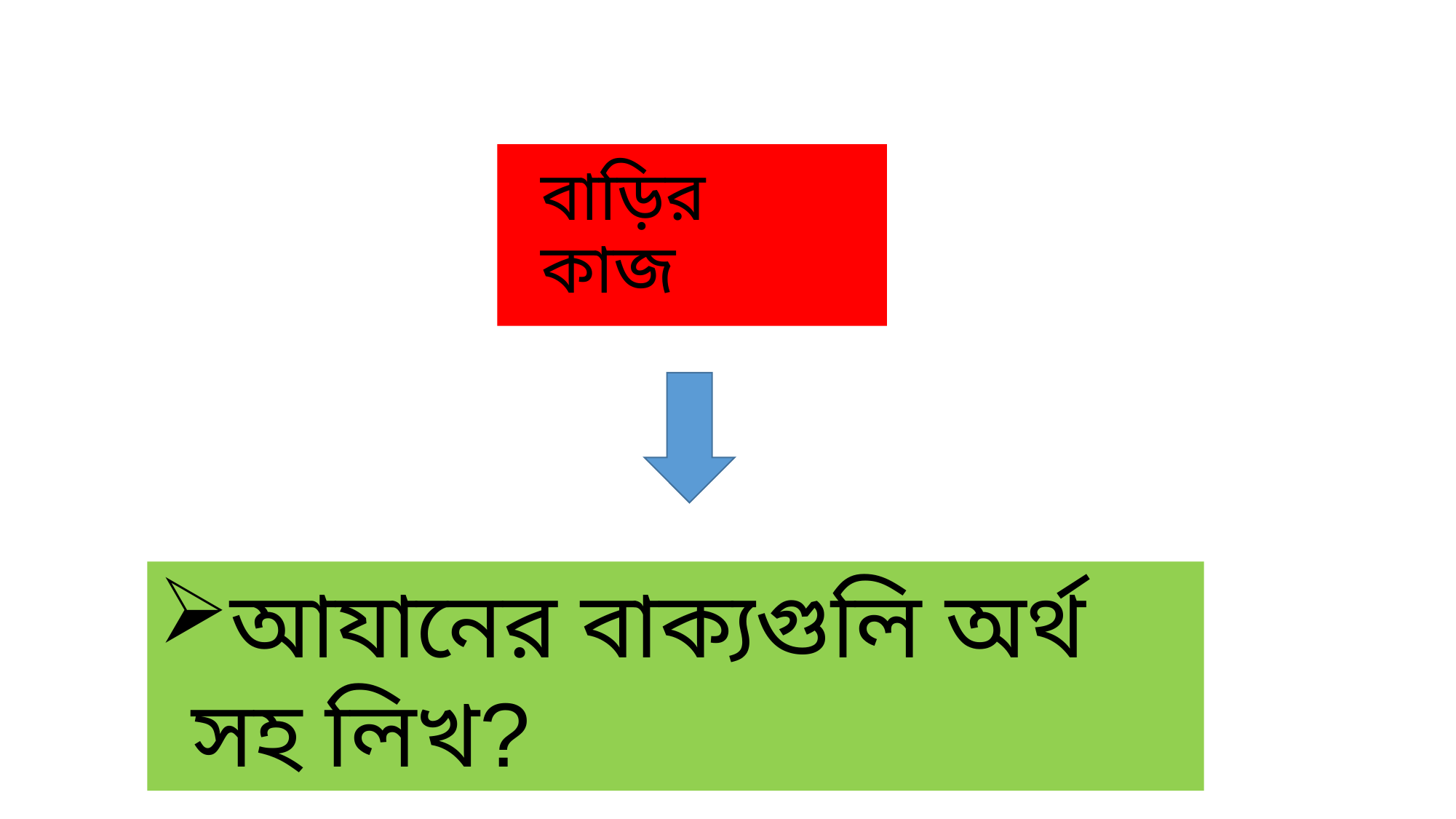

#
বাড়ির কাজ

আযানের বাক্যগুলি অর্থ সহ লিখ?